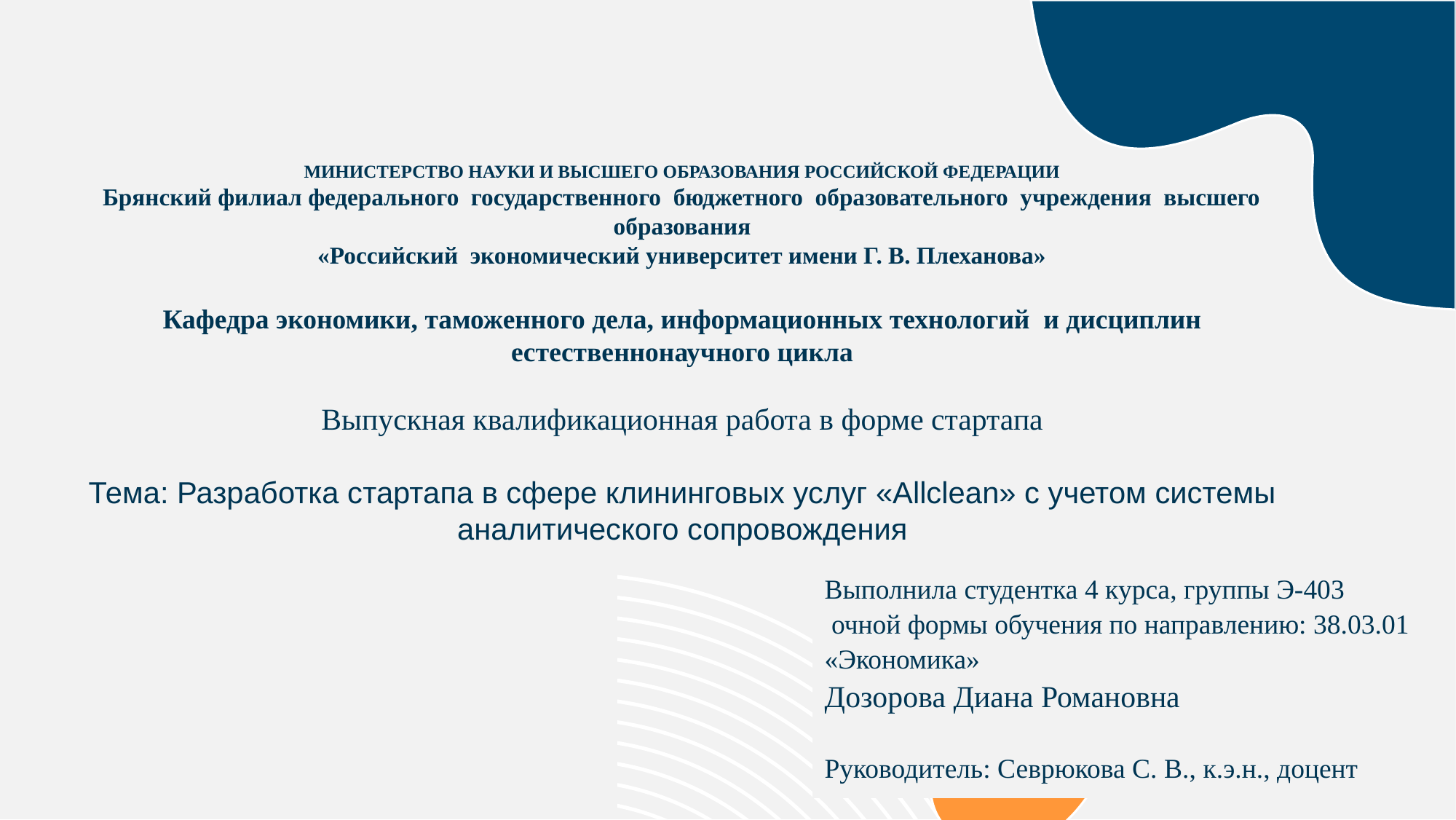

# МИНИСТЕРСТВО НАУКИ И ВЫСШЕГО ОБРАЗОВАНИЯ РОССИЙСКОЙ ФЕДЕРАЦИИ Брянский филиал федерального  государственного  бюджетного  образовательного  учреждения  высшего образования «Российский  экономический университет имени Г. В. Плеханова»   Кафедра экономики, таможенного дела, информационных технологий  и дисциплин естественнонаучного цикла   Выпускная квалификационная работа в форме стартапа Тема: Разработка стартапа в сфере клининговых услуг «Аllclean» с учетом системы аналитического сопровождения
Выполнила студентка 4 курса, группы Э-403
 очной формы обучения по направлению: 38.03.01 «Экономика»
Дозорова Диана Романовна

Руководитель: Севрюкова С. В., к.э.н., доцент